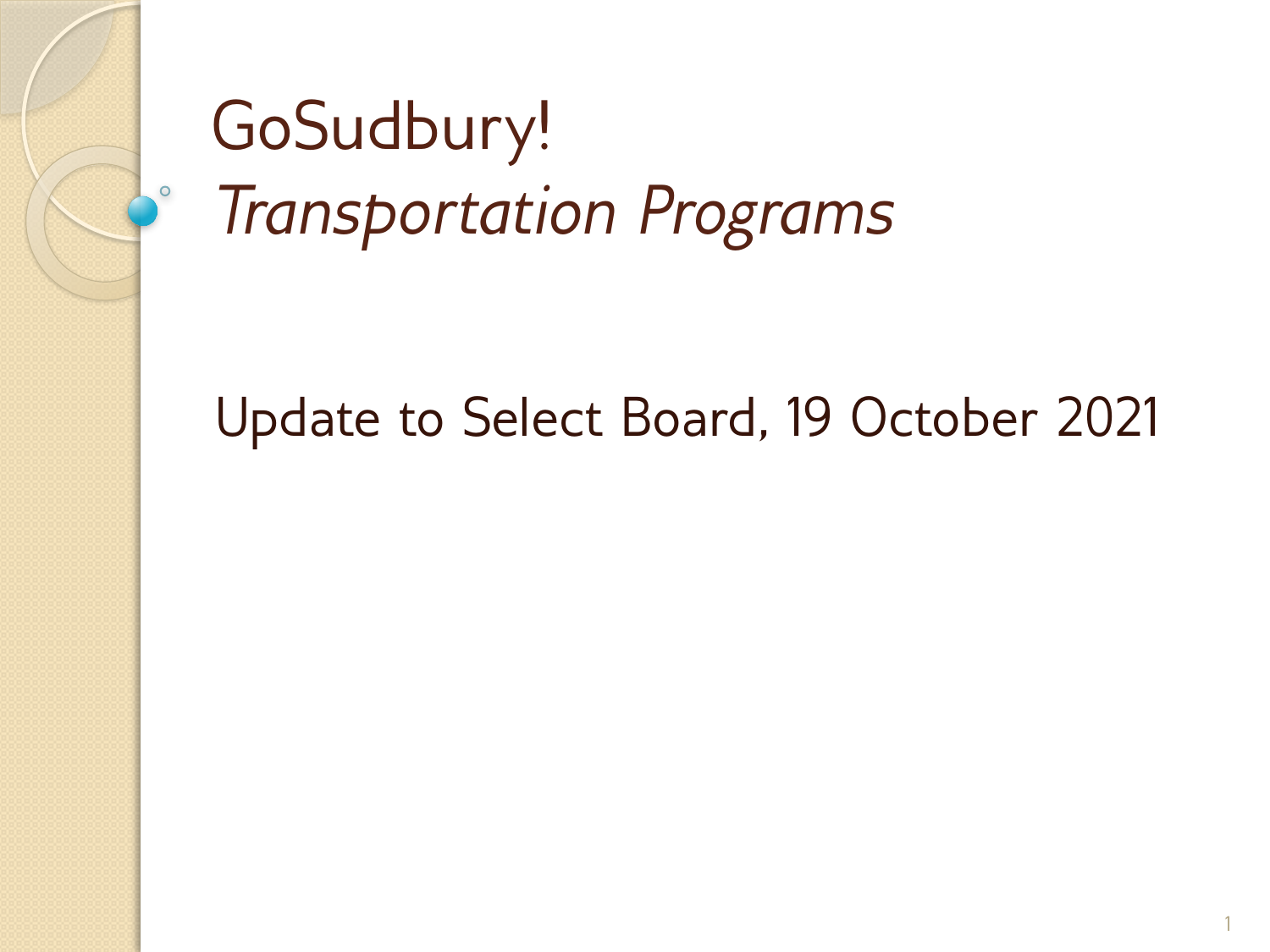

# GoSudbury! Transportation Programs

Update to Select Board, 19 October 2021

1